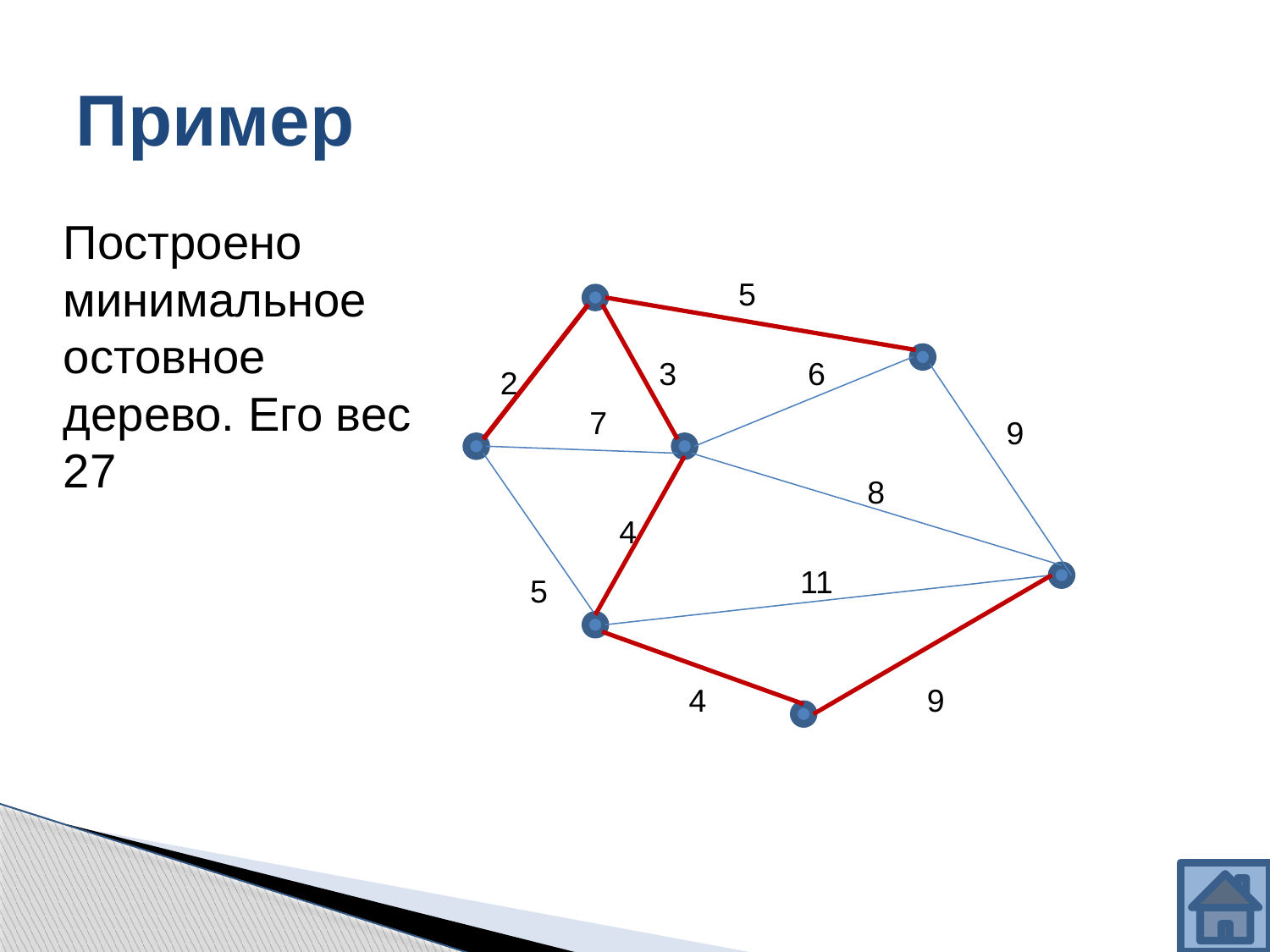

# Пример
Построено минимальное остовное дерево. Его вес 27
5

3
6

2
7
9

8
4
11
5

4
9